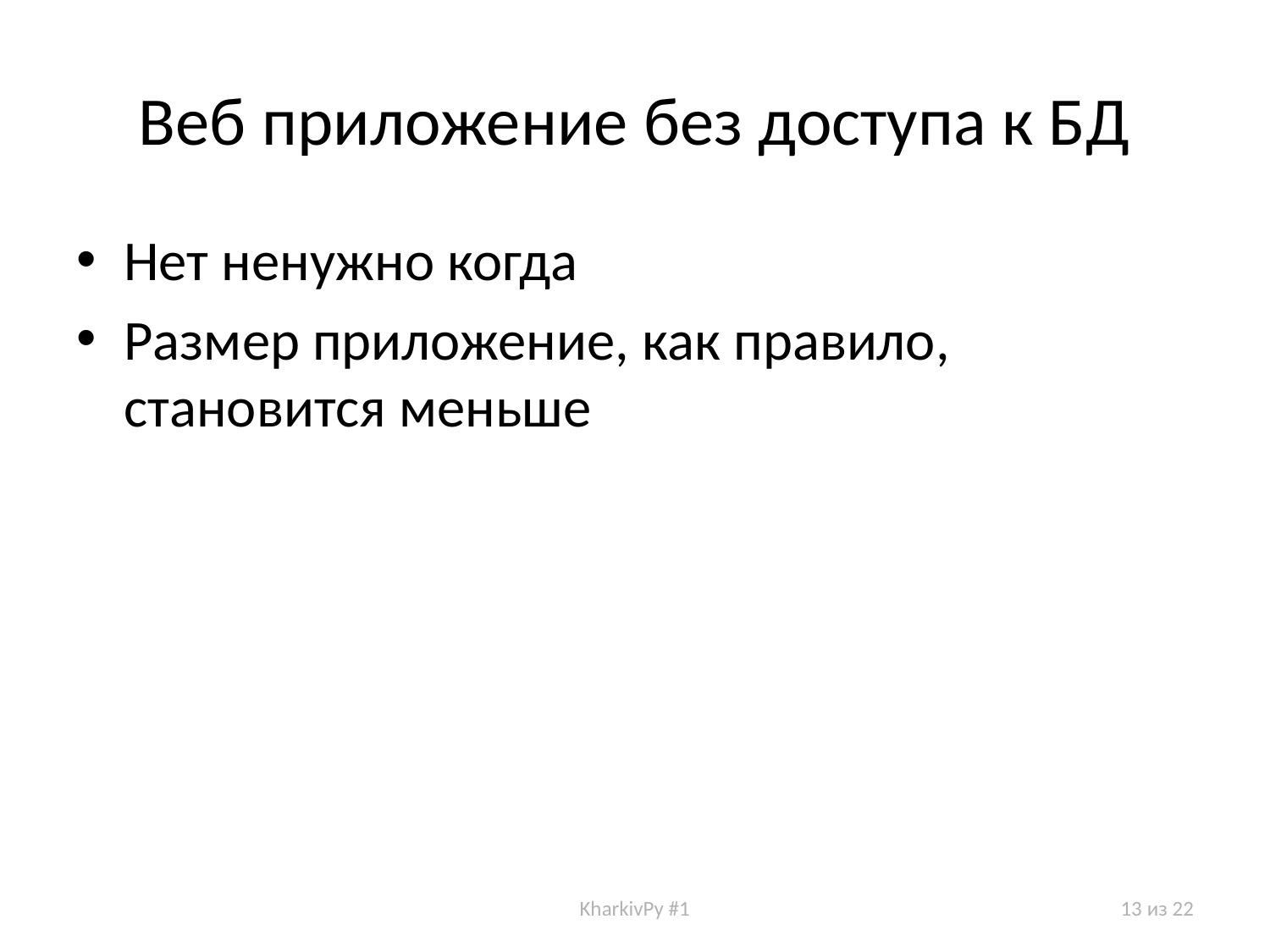

# Веб приложение без доступа к БД
Нет ненужно когда
Размер приложение, как правило, становится меньше

KharkivPy #1
13 из 22